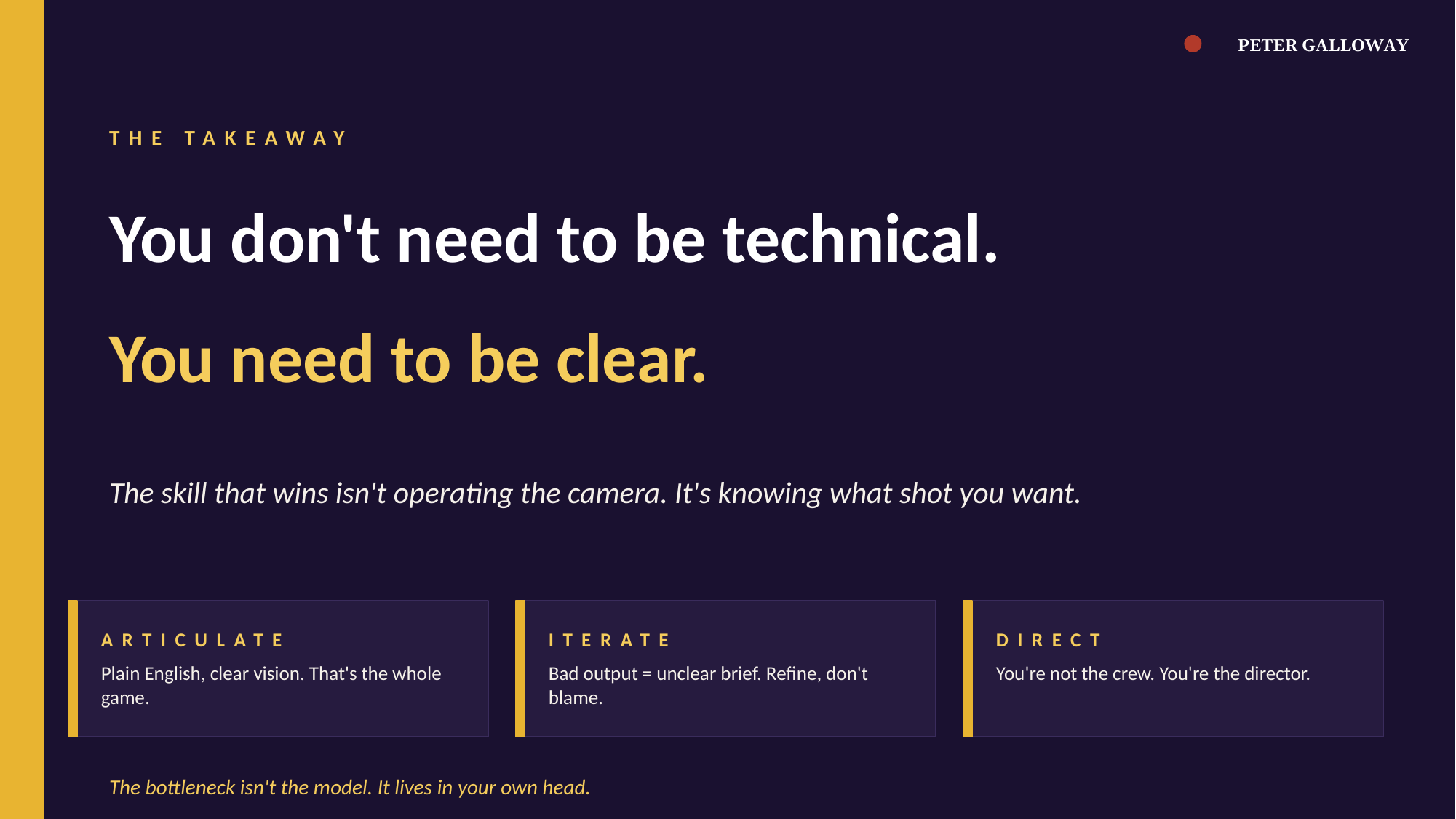

PETER GALLOWAY

THE TAKEAWAY
You don't need to be technical.
You need to be clear.
The skill that wins isn't operating the camera. It's knowing what shot you want.

ARTICULATE
ITERATE
DIRECT
Plain English, clear vision. That's the whole game.
Bad output = unclear brief. Refine, don't blame.
You're not the crew. You're the director.
The bottleneck isn't the model. It lives in your own head.